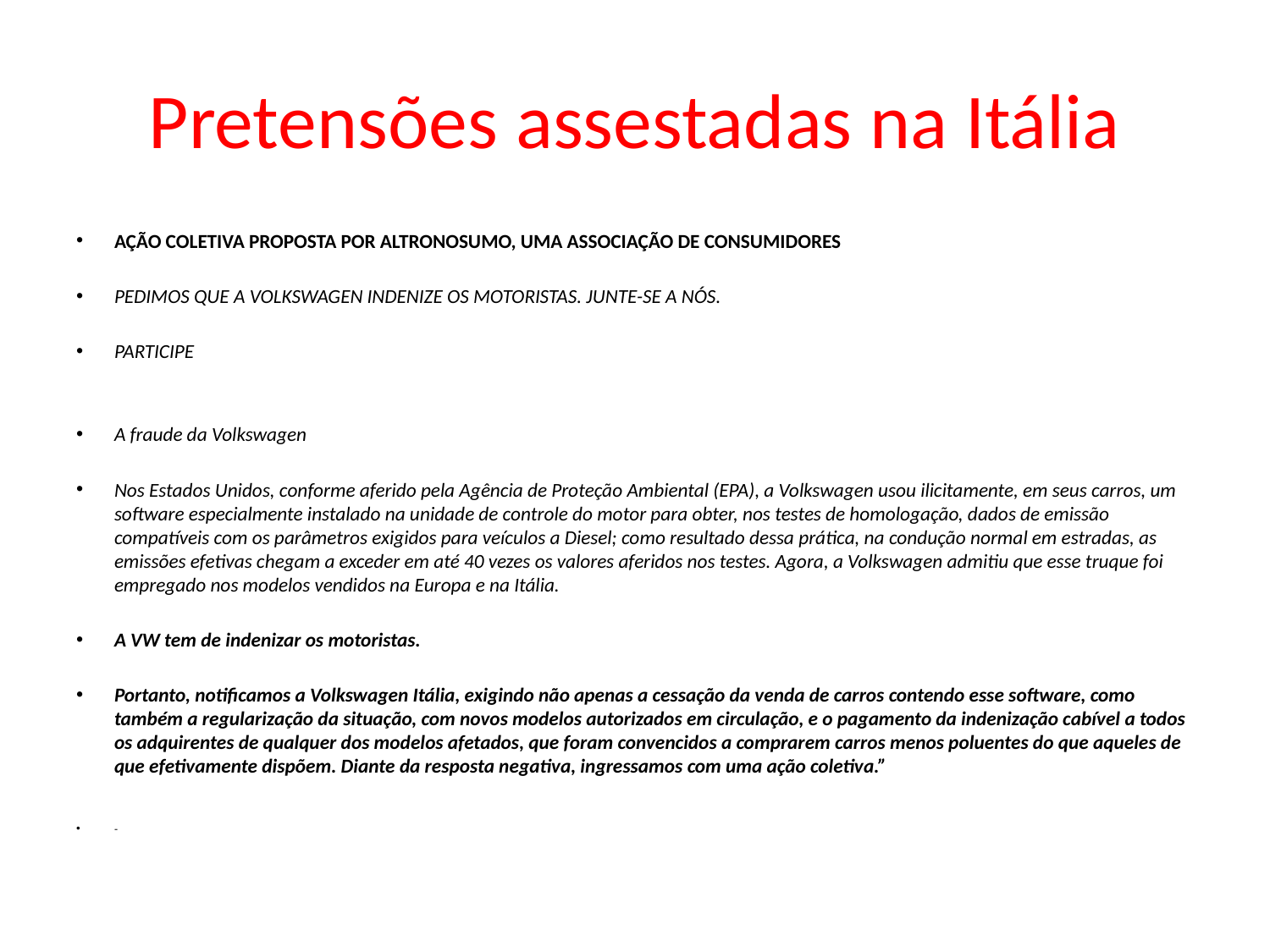

# Pretensões assestadas na Itália
AÇÃO COLETIVA PROPOSTA POR ALTRONOSUMO, UMA ASSOCIAÇÃO DE CONSUMIDORES

PEDIMOS QUE A VOLKSWAGEN INDENIZE OS MOTORISTAS. JUNTE-SE A NÓS.

PARTICIPE

A fraude da Volkswagen

Nos Estados Unidos, conforme aferido pela Agência de Proteção Ambiental (EPA), a Volkswagen usou ilicitamente, em seus carros, um software especialmente instalado na unidade de controle do motor para obter, nos testes de homologação, dados de emissão compatíveis com os parâmetros exigidos para veículos a Diesel; como resultado dessa prática, na condução normal em estradas, as emissões efetivas chegam a exceder em até 40 vezes os valores aferidos nos testes. Agora, a Volkswagen admitiu que esse truque foi empregado nos modelos vendidos na Europa e na Itália.

A VW tem de indenizar os motoristas.

Portanto, notificamos a Volkswagen Itália, exigindo não apenas a cessação da venda de carros contendo esse software, como também a regularização da situação, com novos modelos autorizados em circulação, e o pagamento da indenização cabível a todos os adquirentes de qualquer dos modelos afetados, que foram convencidos a comprarem carros menos poluentes do que aqueles de que efetivamente dispõem. Diante da resposta negativa, ingressamos com uma ação coletiva.”

-